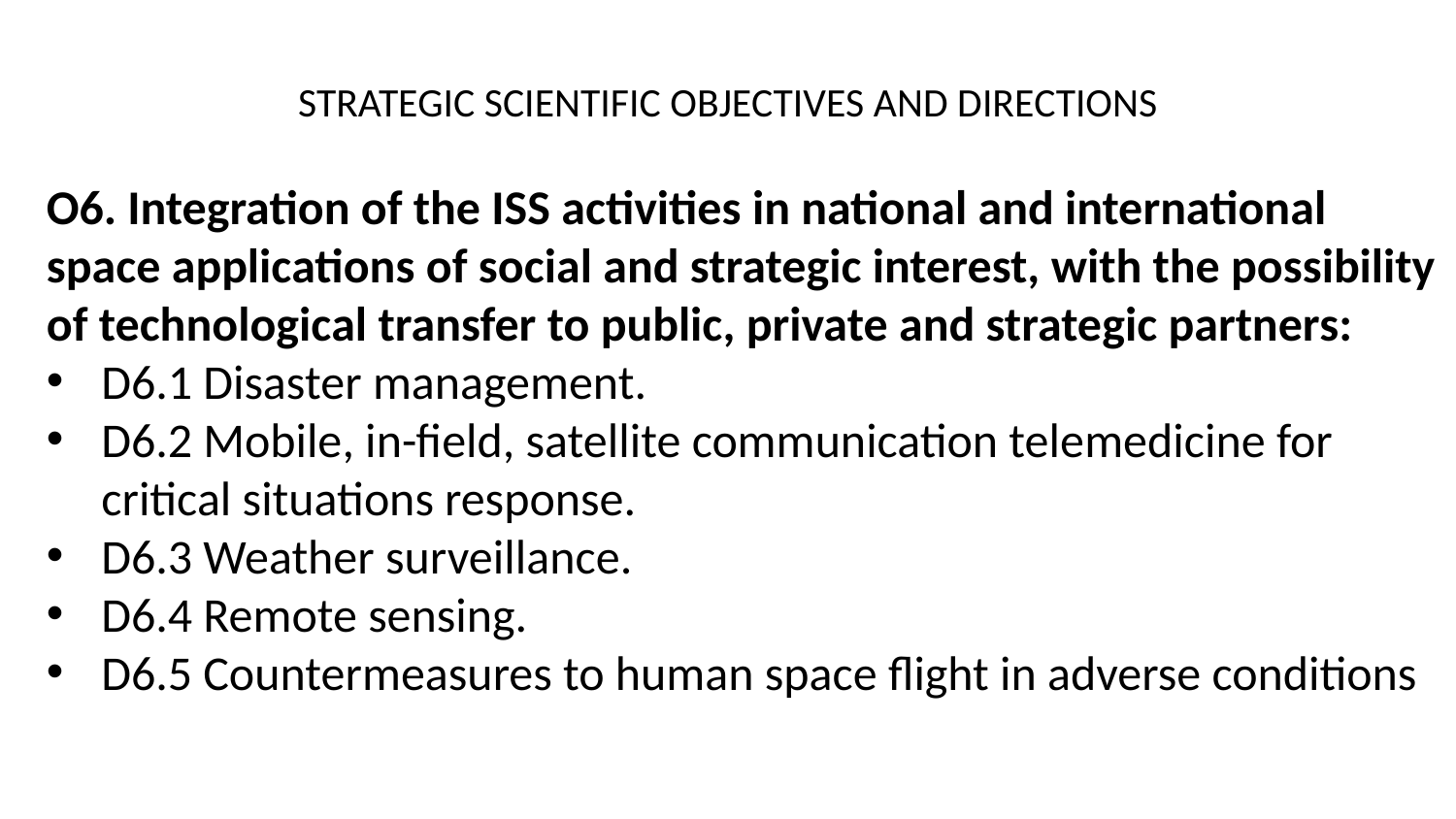

# STRATEGIC SCIENTIFIC OBJECTIVES AND DIRECTIONS
O6. Integration of the ISS activities in national and international space applications of social and strategic interest, with the possibility of technological transfer to public, private and strategic partners:
D6.1 Disaster management.
D6.2 Mobile, in-field, satellite communication telemedicine for critical situations response.
D6.3 Weather surveillance.
D6.4 Remote sensing.
D6.5 Countermeasures to human space flight in adverse conditions